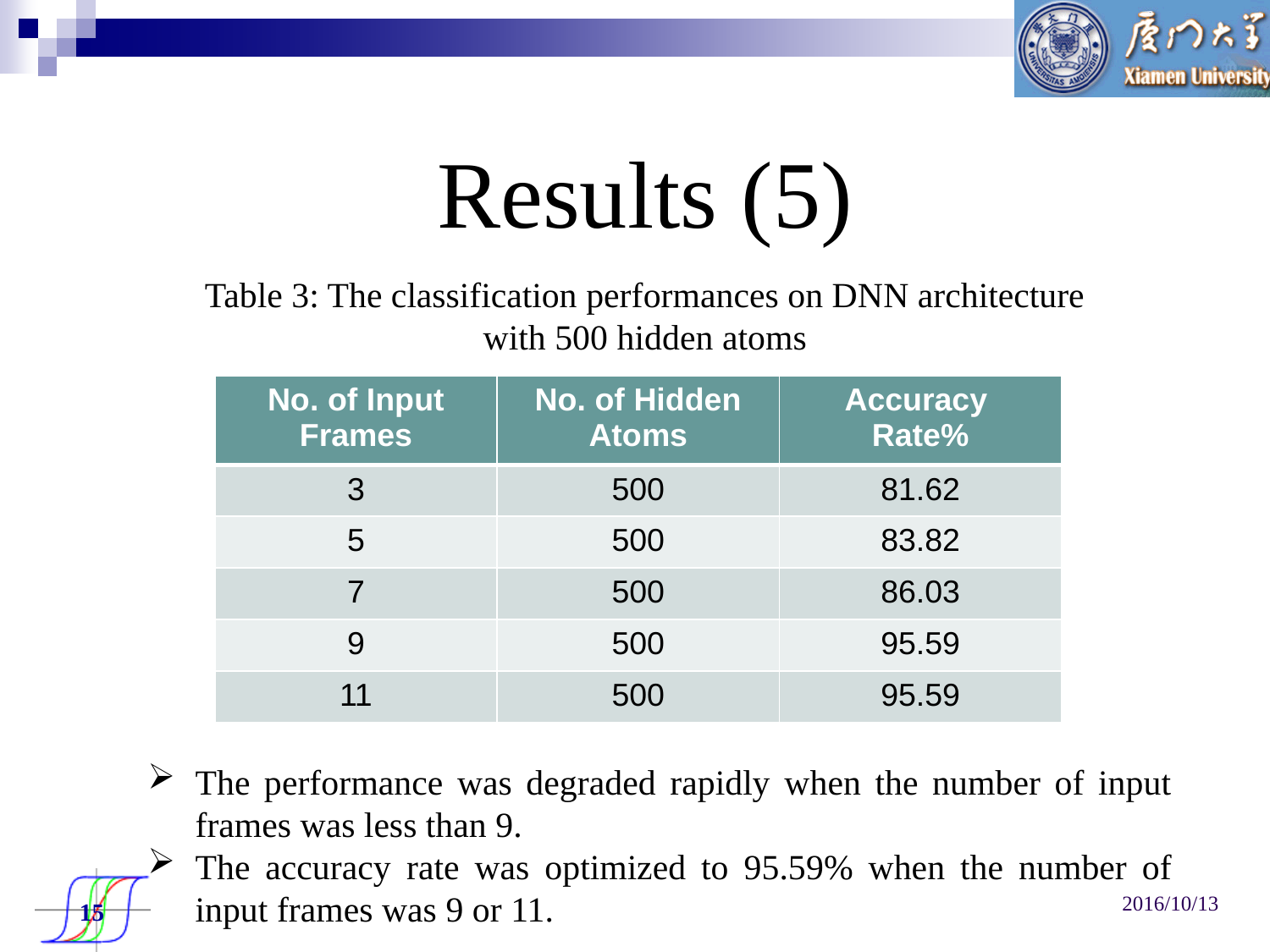

Results (5)
Table 3: The classification performances on DNN architecture with 500 hidden atoms
| No. of Input Frames | No. of Hidden Atoms | Accuracy Rate% |
| --- | --- | --- |
| 3 | 500 | 81.62 |
| 5 | 500 | 83.82 |
| 7 | 500 | 86.03 |
| 9 | 500 | 95.59 |
| 11 | 500 | 95.59 |
The performance was degraded rapidly when the number of input frames was less than 9.
The accuracy rate was optimized to 95.59% when the number of input frames was 9 or 11.
2016/10/13